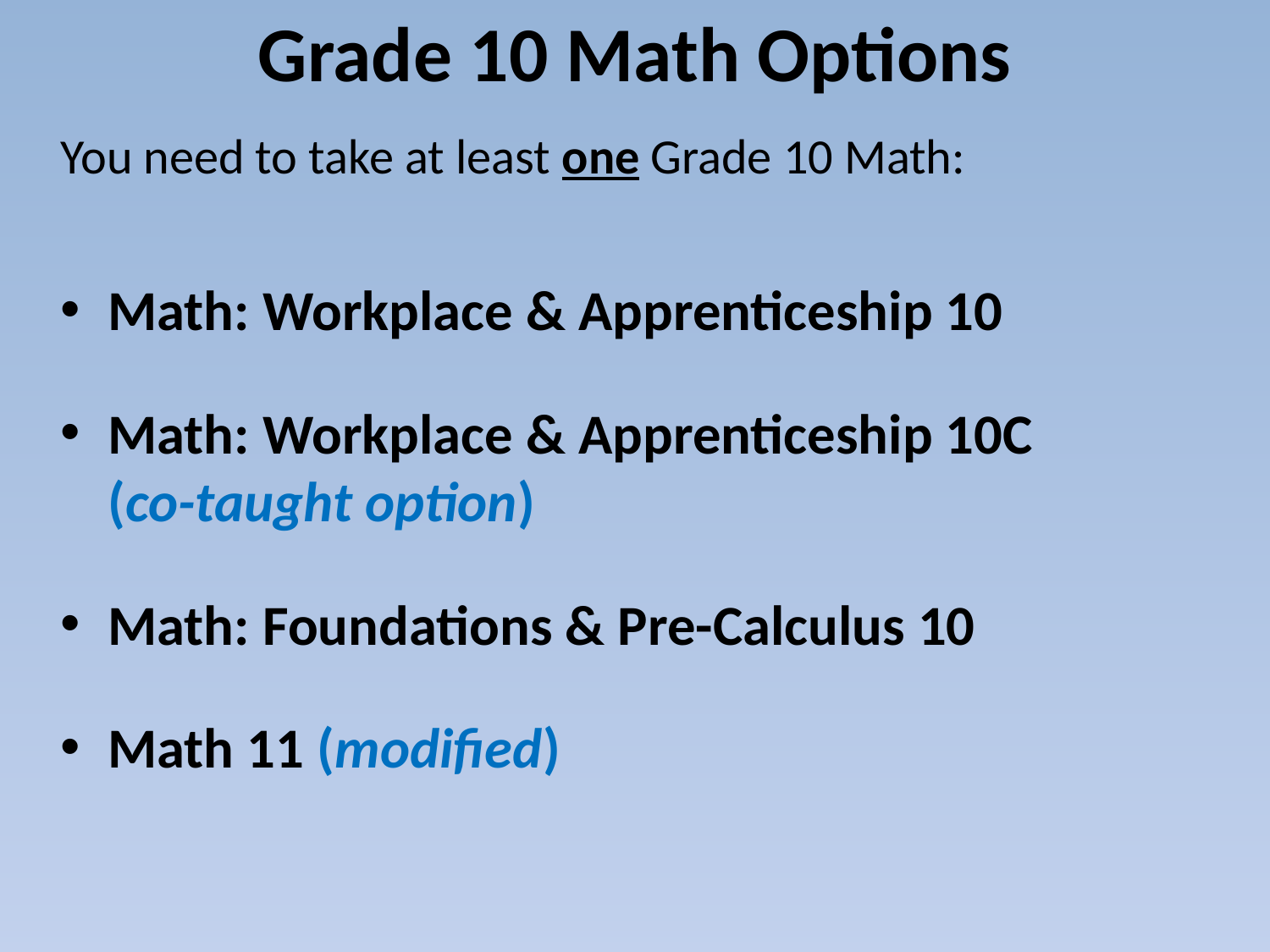

# Grade 10 Math Options
You need to take at least one Grade 10 Math:

Math: Workplace & Apprenticeship 10

Math: Workplace & Apprenticeship 10C       (co-taught option)

Math: Foundations & Pre-Calculus 10

Math 11 (modified)